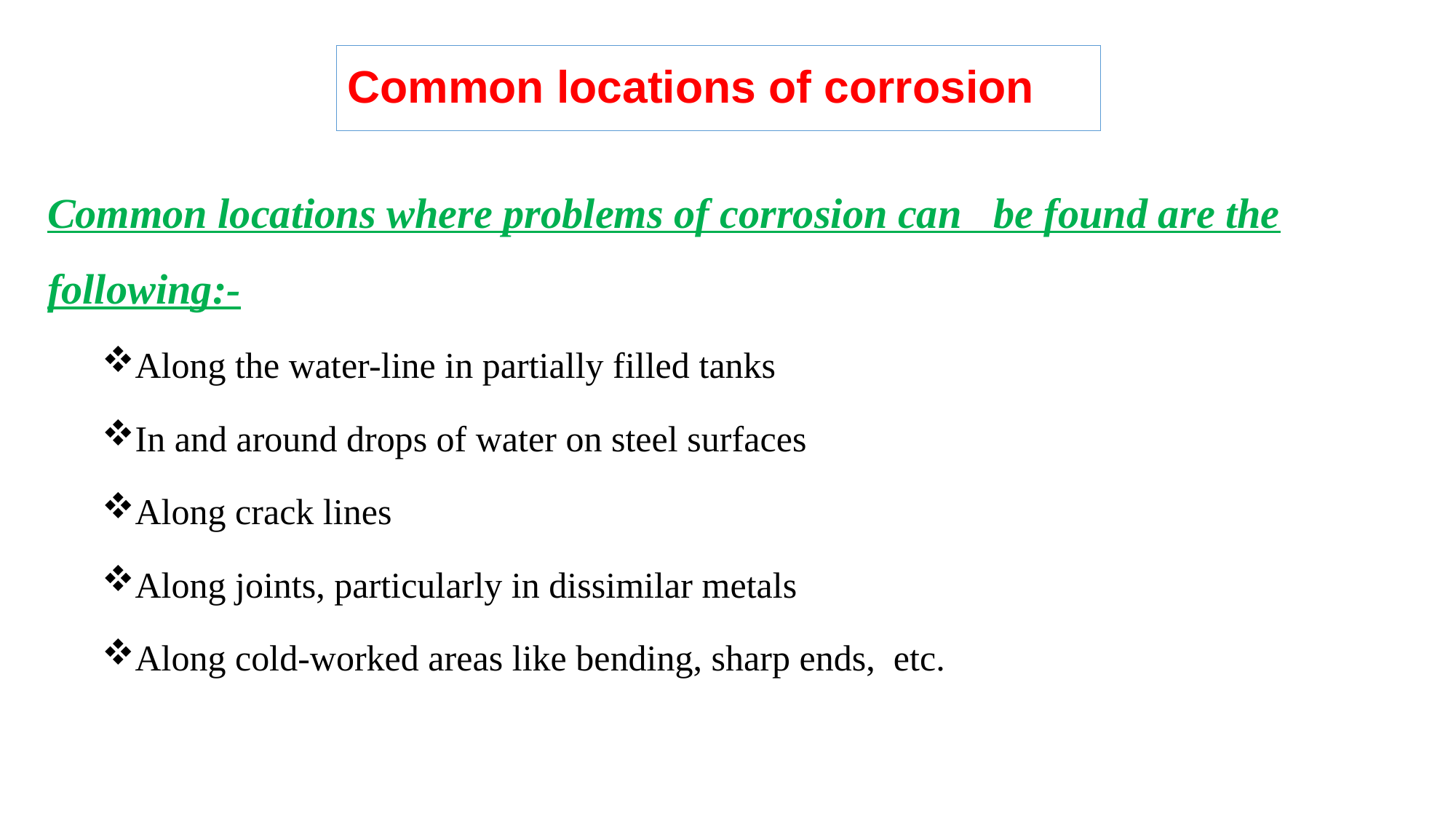

# Common locations of corrosion
Common locations where problems of corrosion can   be found are the following:-
Along the water-line in partially filled tanks
In and around drops of water on steel surfaces
Along crack lines
Along joints, particularly in dissimilar metals
Along cold-worked areas like bending, sharp ends,  etc.